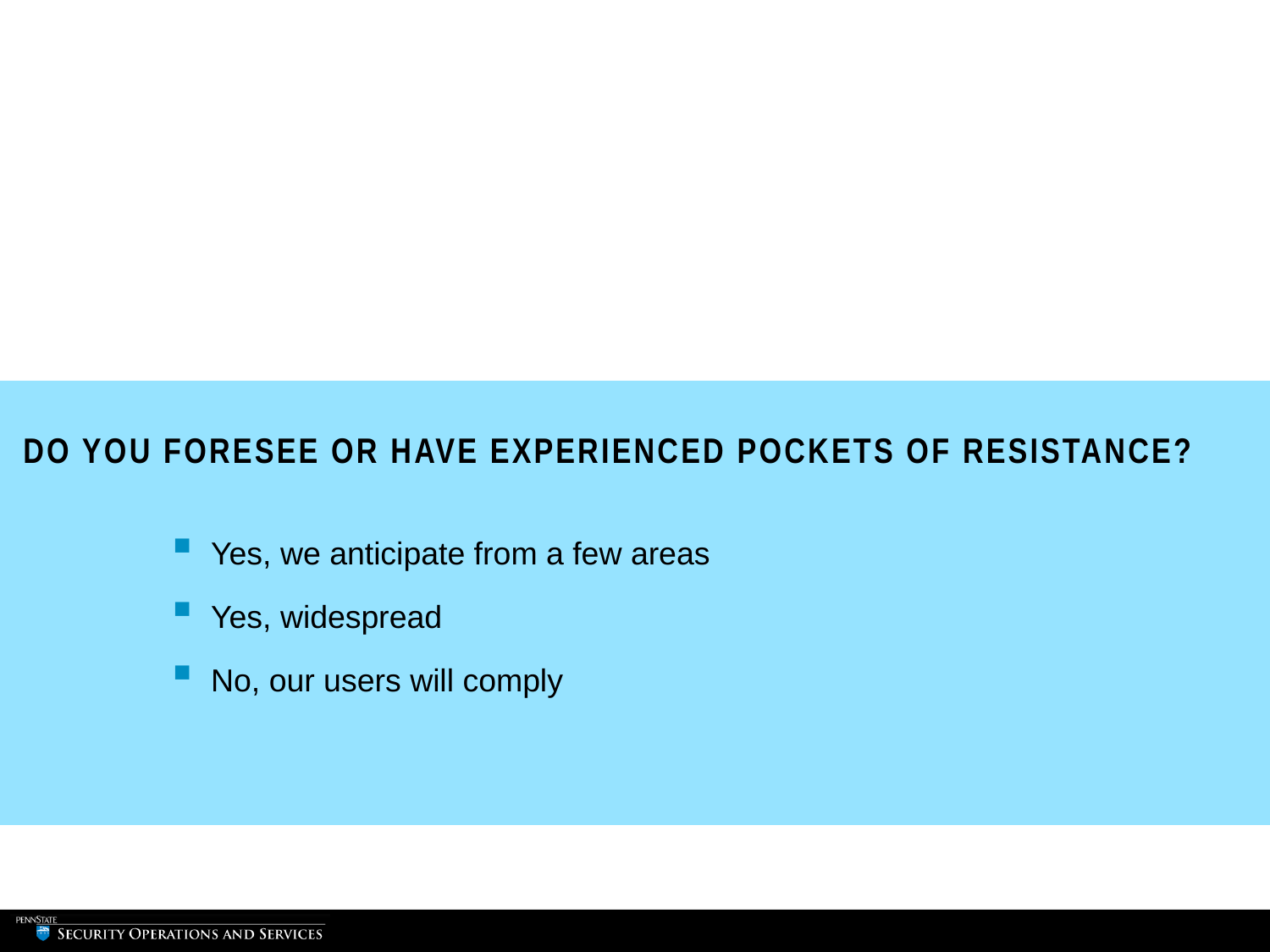

# DO YOU FORESEE OR HAVE EXPERIENCED POCKETS OF RESISTANCE?
Yes, we anticipate from a few areas
Yes, widespread
No, our users will comply